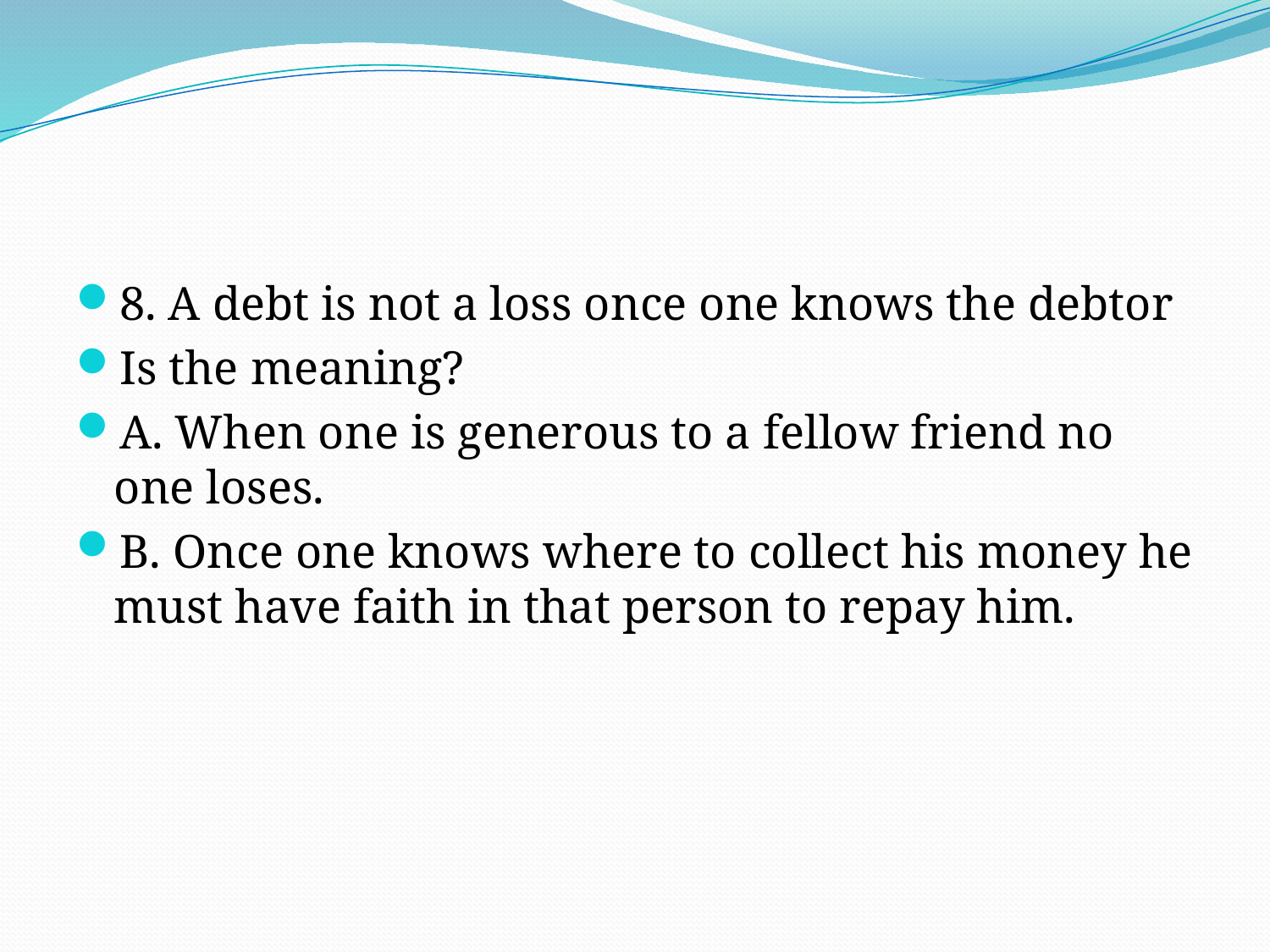

#
8. A debt is not a loss once one knows the debtor
Is the meaning?
A. When one is generous to a fellow friend no one loses.
B. Once one knows where to collect his money he must have faith in that person to repay him.